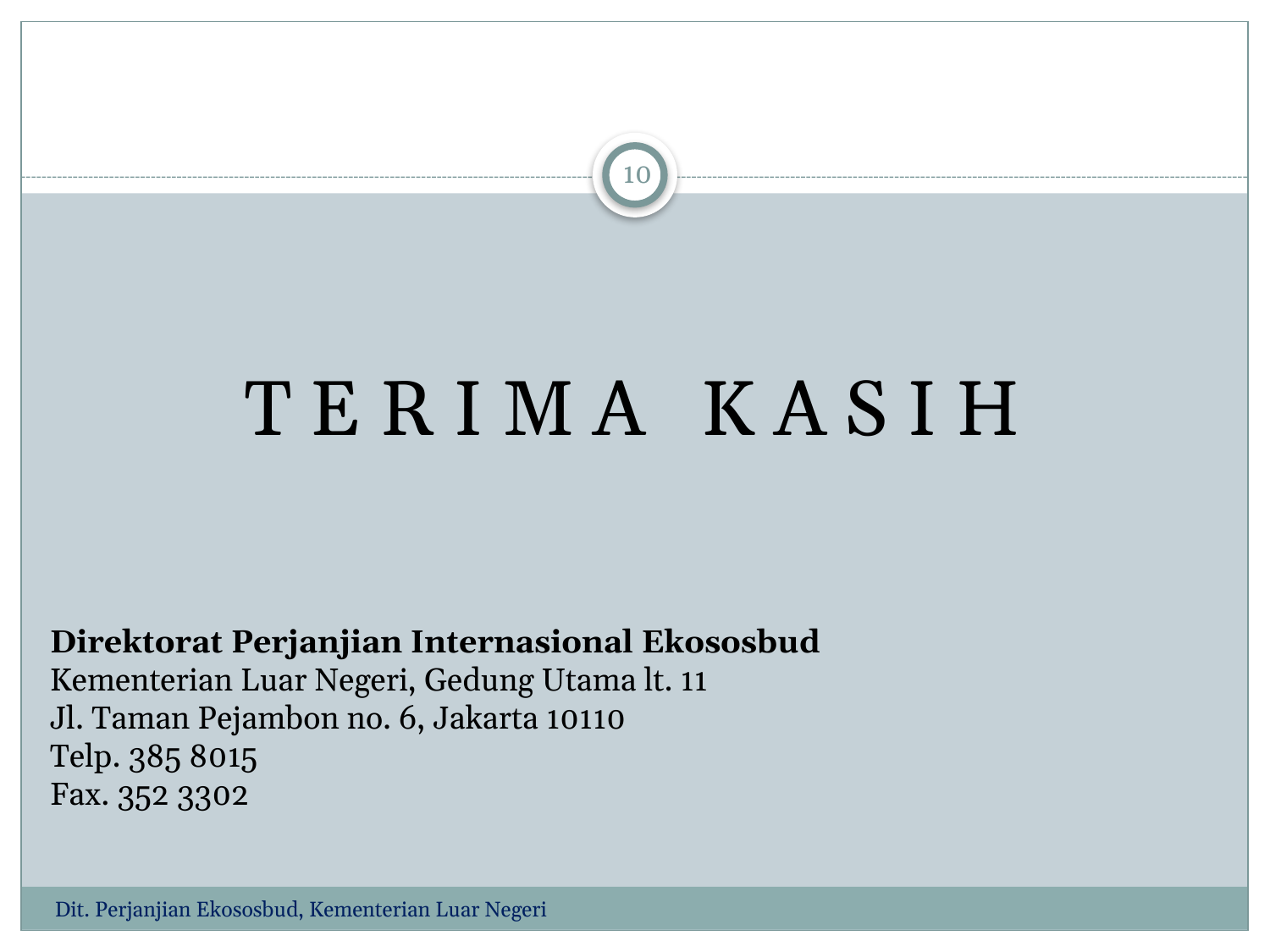

10

T E R I M A   K A S I H

Direktorat Perjanjian Internasional Ekososbud
Kementerian Luar Negeri, Gedung Utama lt. 11
Jl. Taman Pejambon no. 6, Jakarta 10110
Telp. 385 8015
Fax. 352 3302
Dit. Perjanjian Ekososbud, Kementerian Luar Negeri